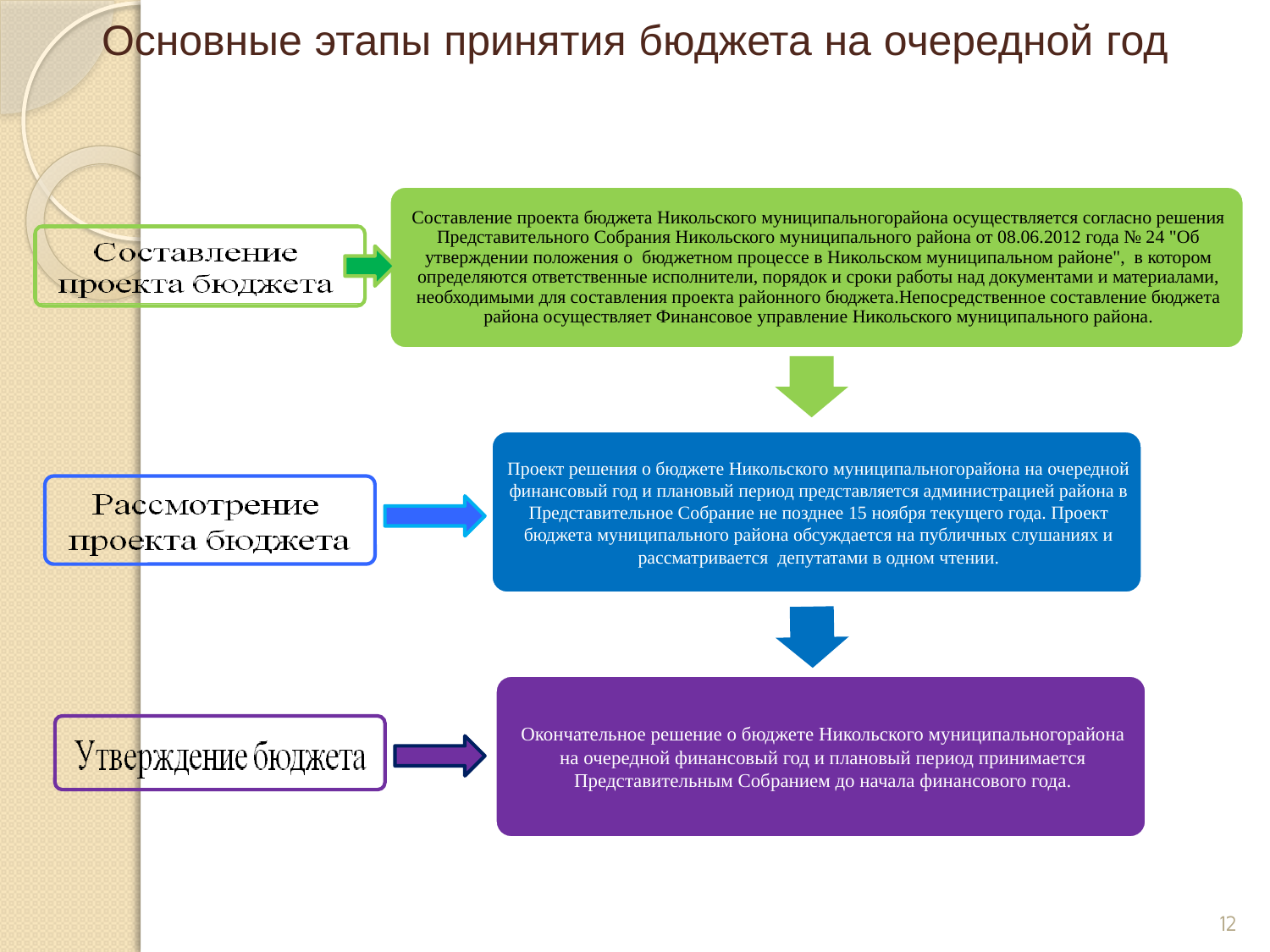

# Основные этапы принятия бюджета на очередной год
Составление проекта бюджета Никольского муниципального района осуществляется согласно решения Представительного Собрания Никольского муниципального района от 08.06.2012 года № 24 "Об утверждении положения о  бюджетном процессе в Никольском муниципальном районе",  в котором определяются ответственные исполнители, порядок и сроки работы над документами и материалами, необходимыми для составления проекта районного бюджета. Непосредственное составление бюджета района осуществляет Финансовое управление Никольского муниципального района.

Проект решения о бюджете Никольского муниципального района на очередной финансовый год и плановый период представляется администрацией района в Представительное Собрание не позднее 15 ноября текущего года. Проект бюджета муниципального района обсуждается на публичных слушаниях и рассматривается  депутатами в одном чтении.

Окончательное решение о бюджете Никольского муниципального района на очередной финансовый год и плановый период принимается Представительным Собранием до начала финансового года.

12